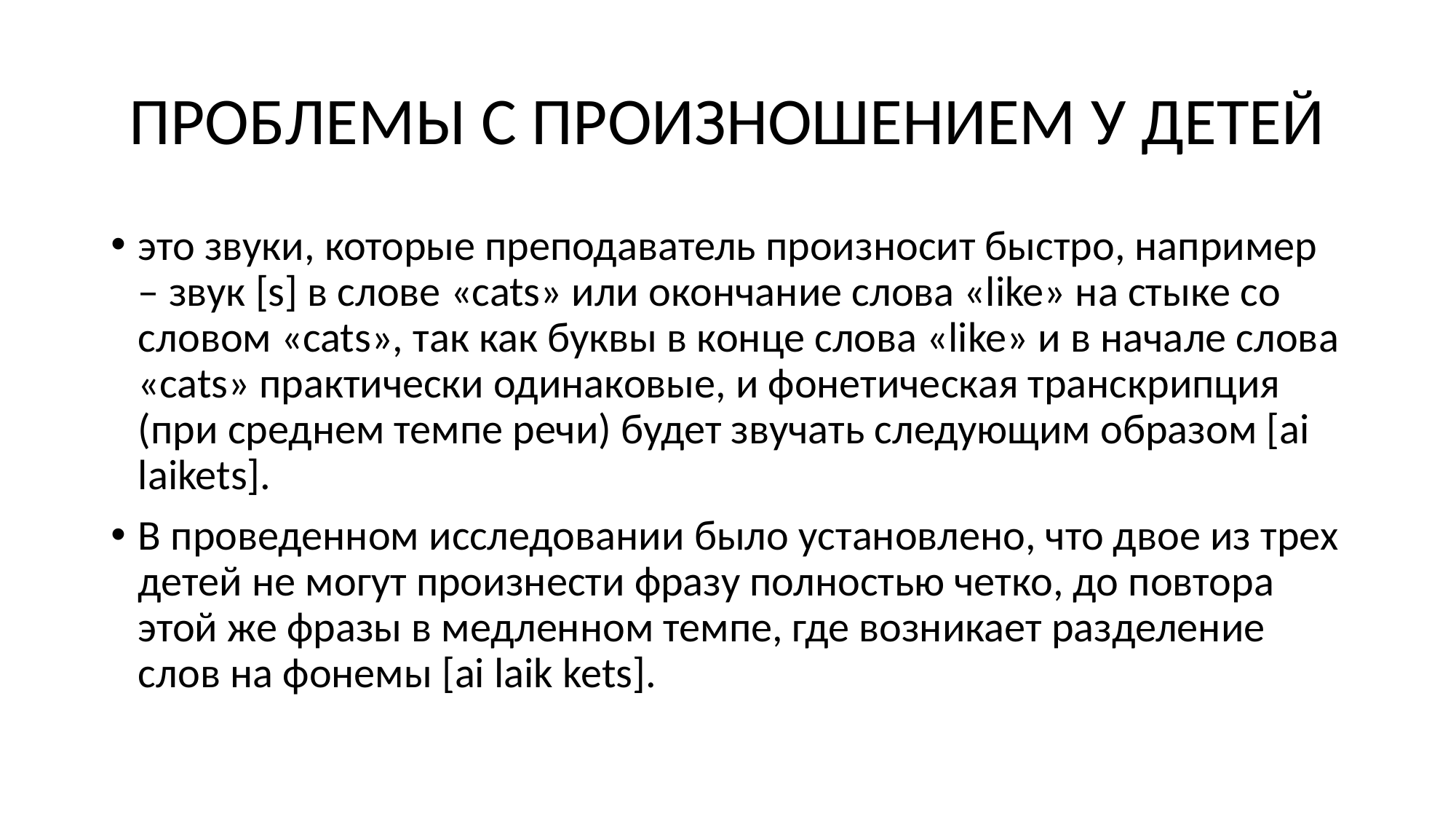

# ПРОБЛЕМЫ С ПРОИЗНОШЕНИЕМ У ДЕТЕЙ
это звуки, которые преподаватель произносит быстро, например – звук [s] в слове «cats» или окончание слова «like» на стыке со словом «cats», так как буквы в конце слова «like» и в начале слова «cats» практически одинаковые, и фонетическая транскрипция (при среднем темпе речи) будет звучать следующим образом [ai laikets].
В проведенном исследовании было установлено, что двое из трех детей не могут произнести фразу полностью четко, до повтора этой же фразы в медленном темпе, где возникает разделение слов на фонемы [ai laik kets].